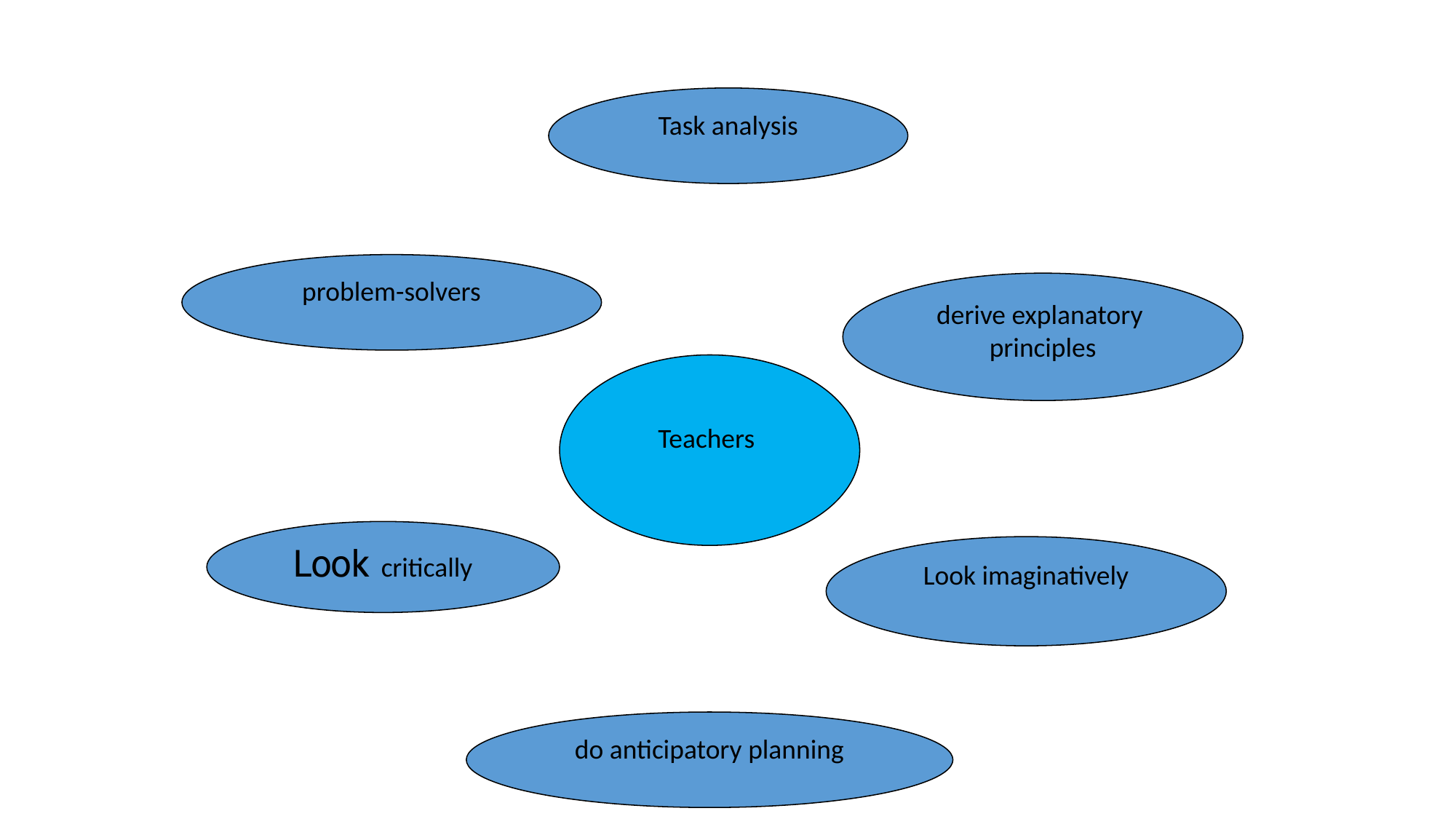

Task analysis
problem-solvers
derive explanatory
principles

Teachers

Look critically
Look imaginatively
do anticipatory planning